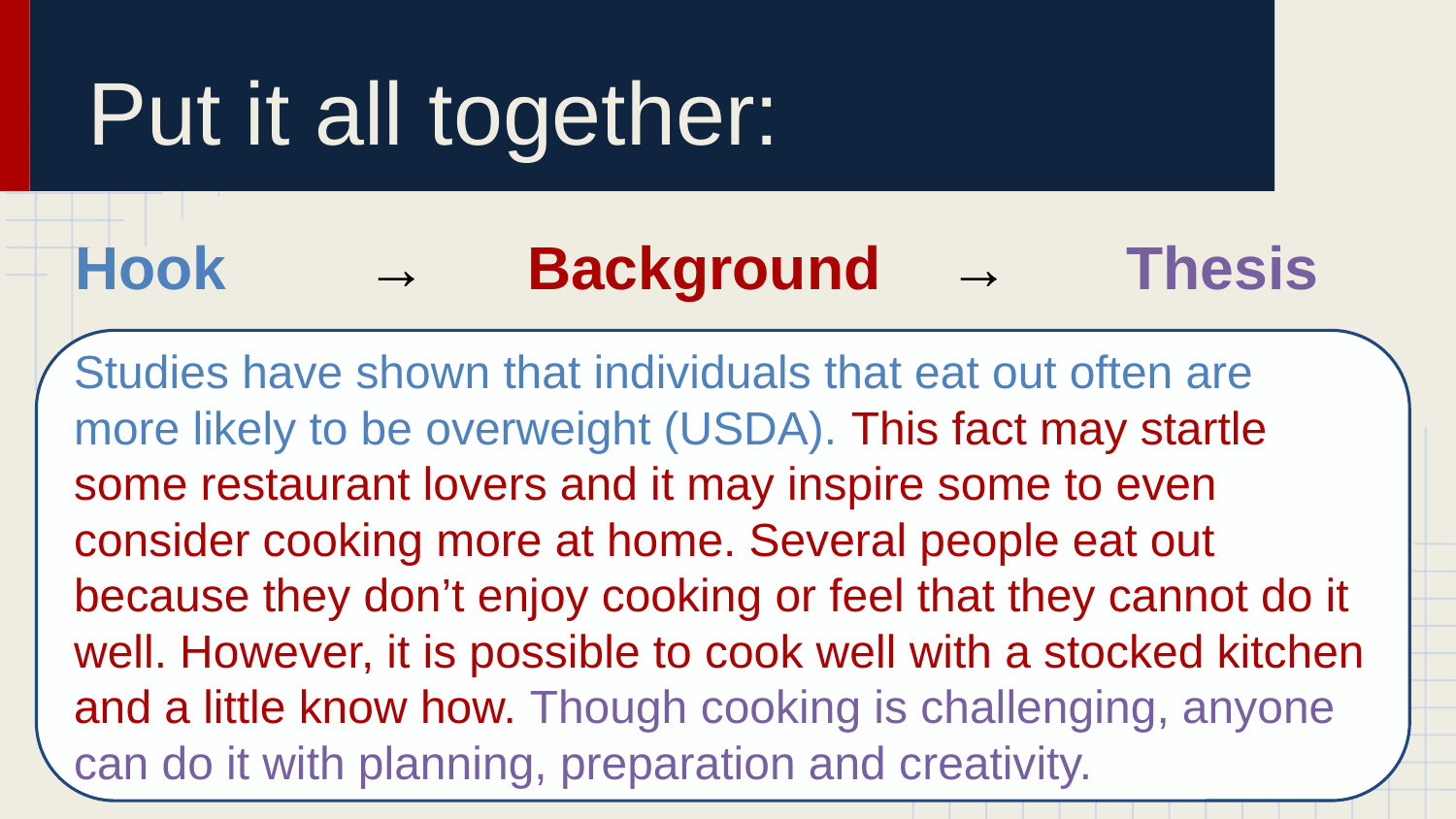

# Put it all together:
Hook	→      Background    →       Thesis
Studies have shown that individuals that eat out often are more likely to be overweight (USDA). This fact may startle some restaurant lovers and it may inspire some to even consider cooking more at home. Several people eat out because they don’t enjoy cooking or feel that they cannot do it well. However, it is possible to cook well with a stocked kitchen and a little know how. Though cooking is challenging, anyone can do it with planning, preparation and creativity.